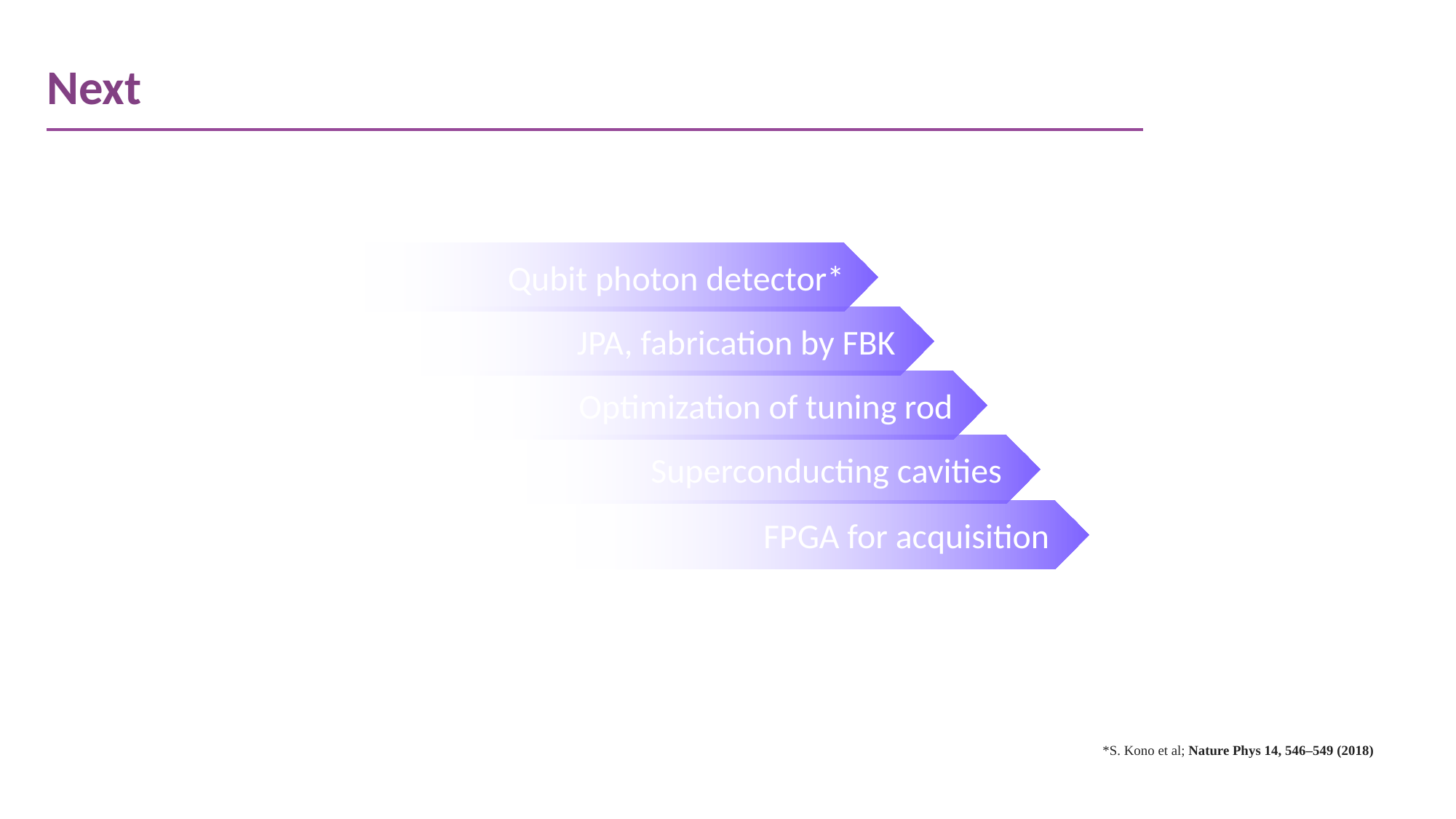

Next
                 Qubit photon detector*
                  JPA, fabrication by FBK
            Optimization of tuning rod
              Superconducting cavities
                      FPGA for acquisition
*S. Kono et al; Nature Phys 14, 546–549 (2018)